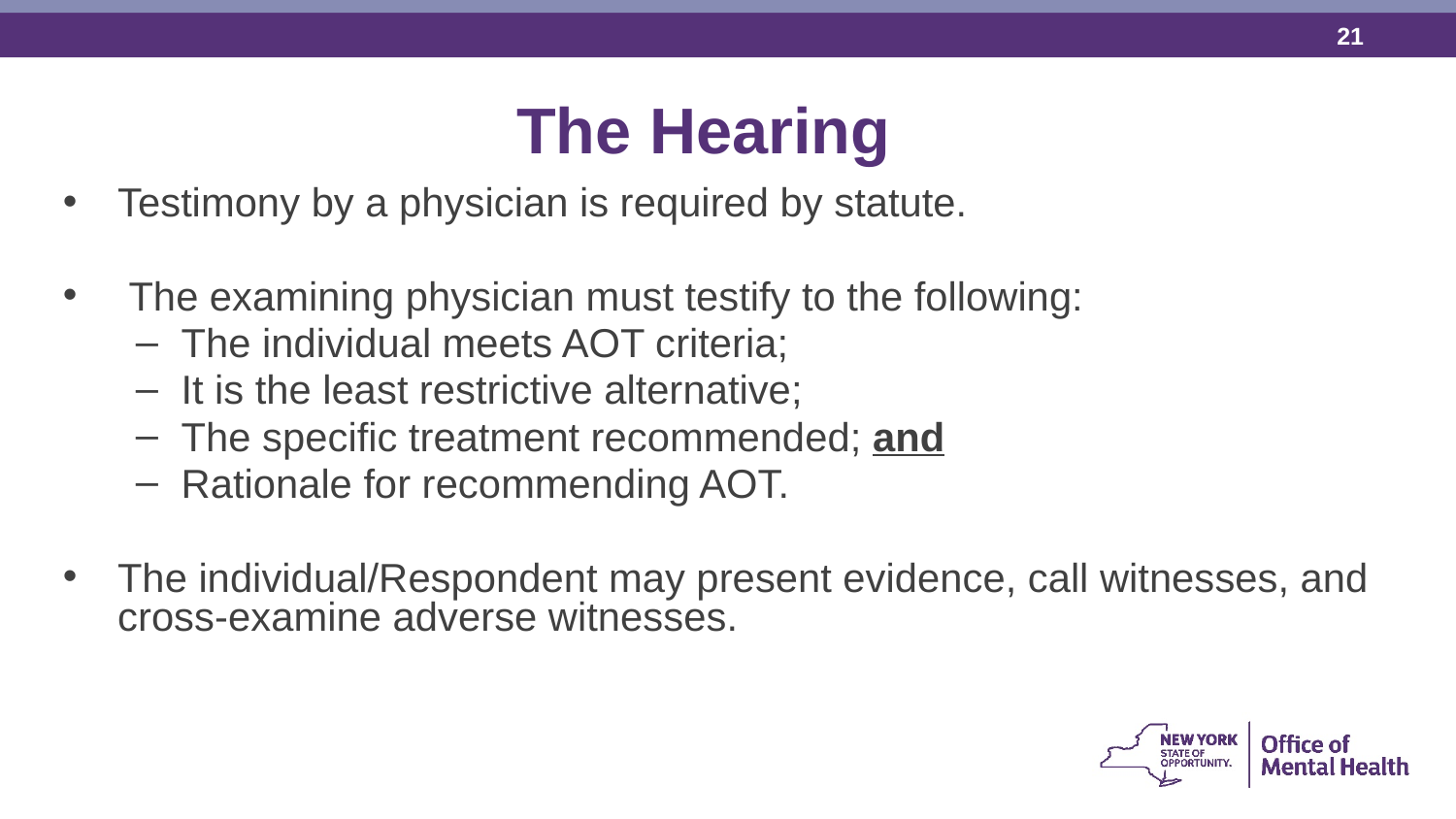

The Hearing
Testimony by a physician is required by statute.

 The examining physician must testify to the following:
The individual meets AOT criteria;
It is the least restrictive alternative;
The specific treatment recommended; and
Rationale for recommending AOT.

The individual/Respondent may present evidence, call witnesses, and cross-examine adverse witnesses.